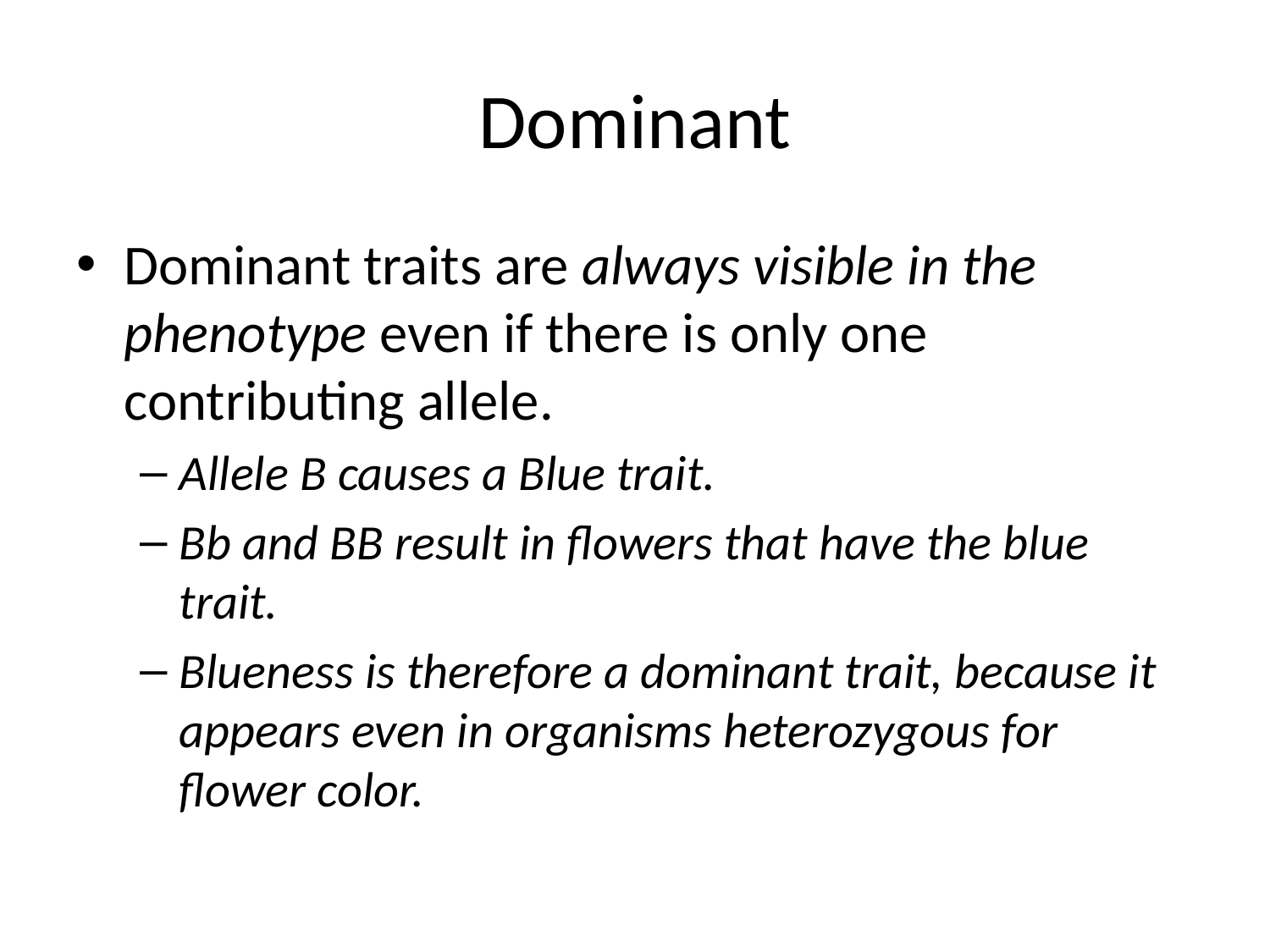

# Dominant
Dominant traits are always visible in the phenotype even if there is only one contributing allele.
Allele B causes a Blue trait.
Bb and BB result in flowers that have the blue trait.
Blueness is therefore a dominant trait, because it appears even in organisms heterozygous for flower color.